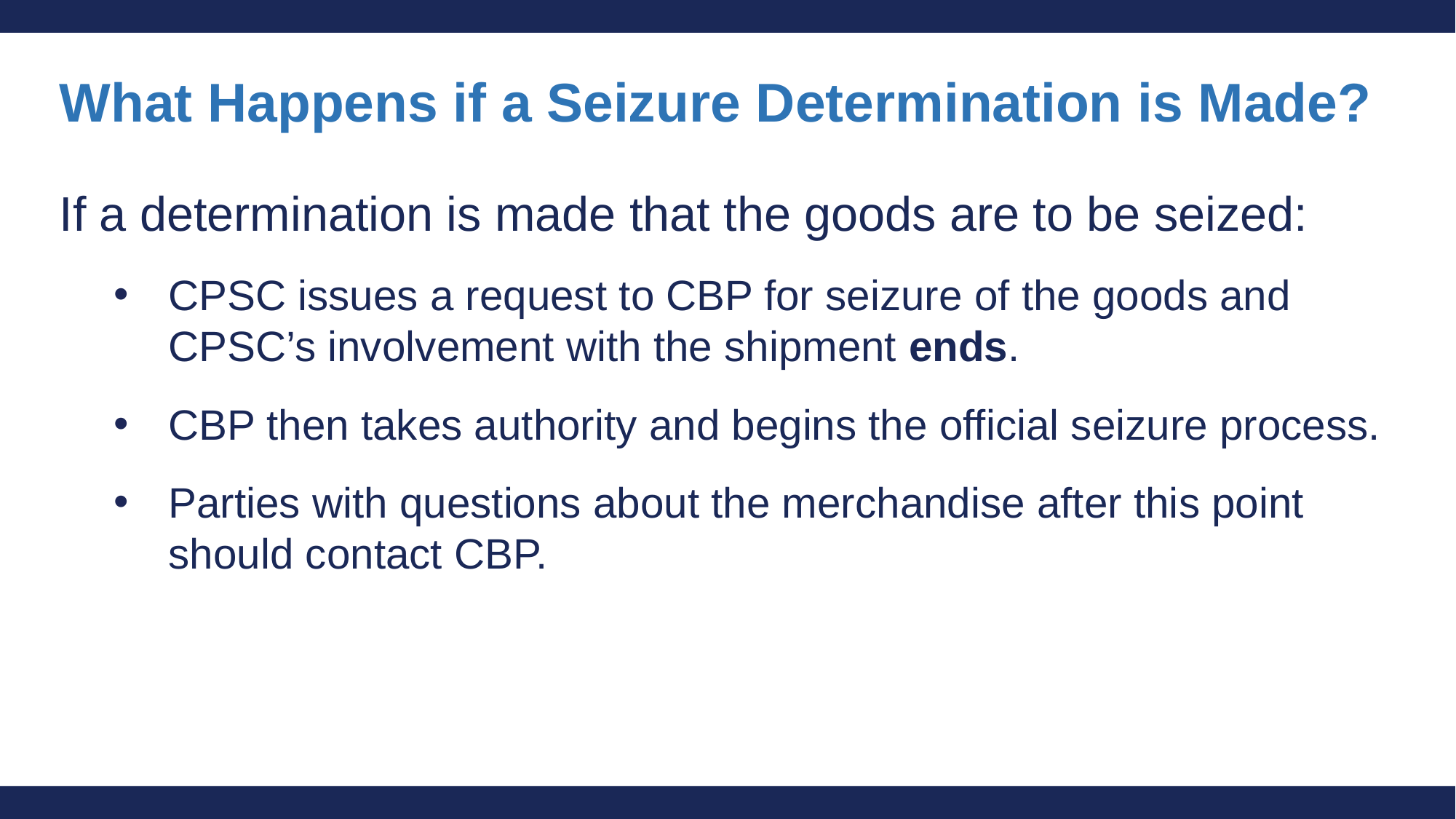

23
# What Happens if a Seizure Determination is Made?
If a determination is made that the goods are to be seized:
CPSC issues a request to CBP for seizure of the goods and CPSC’s involvement with the shipment ends.
CBP then takes authority and begins the official seizure process.
Parties with questions about the merchandise after this point should contact CBP.